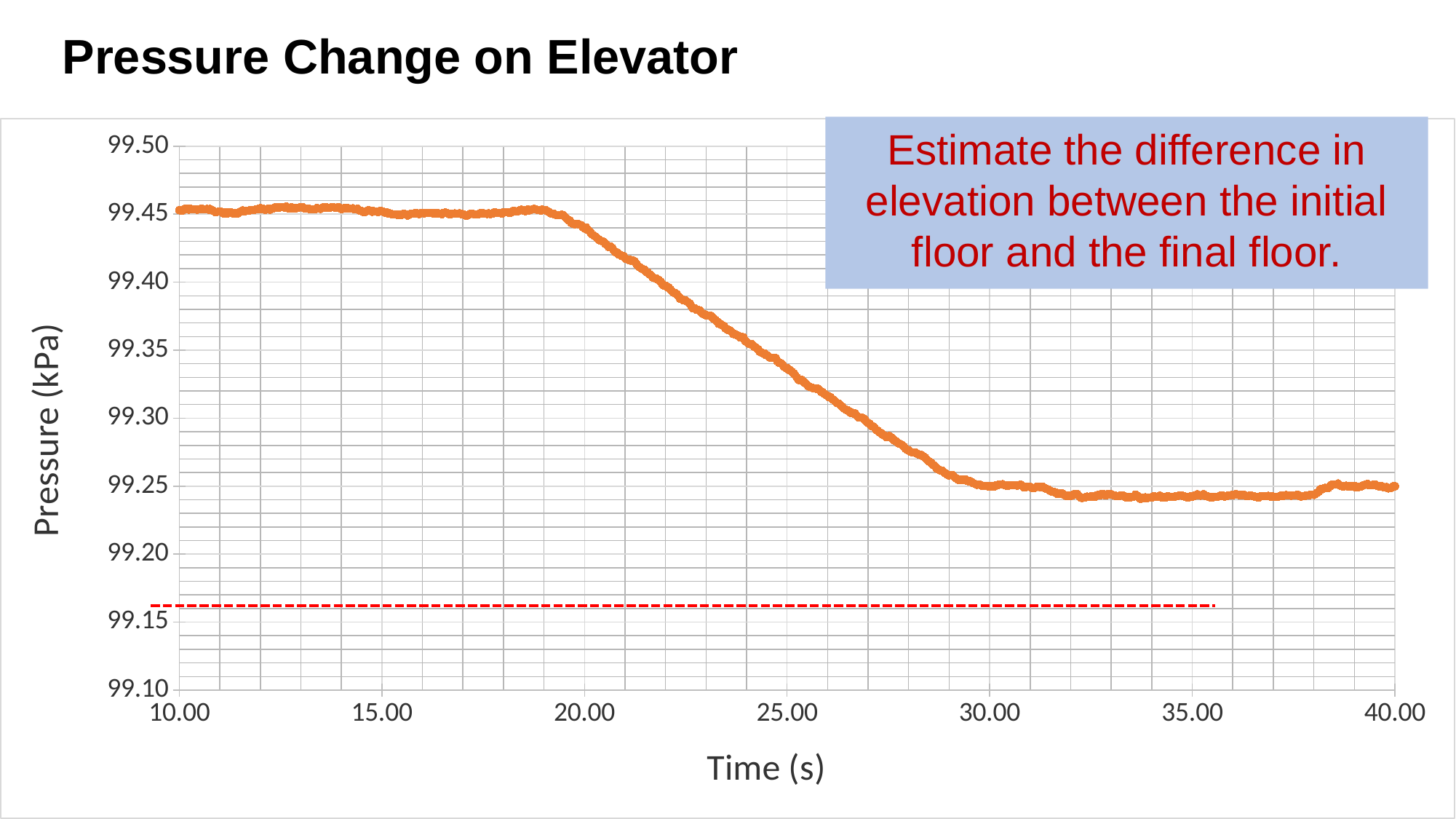

Pressure Change on Elevator
Estimate the difference in elevation between the initial floor and the final floor.

### Chart

| Category | Pressure (kPa) |
|---|---|